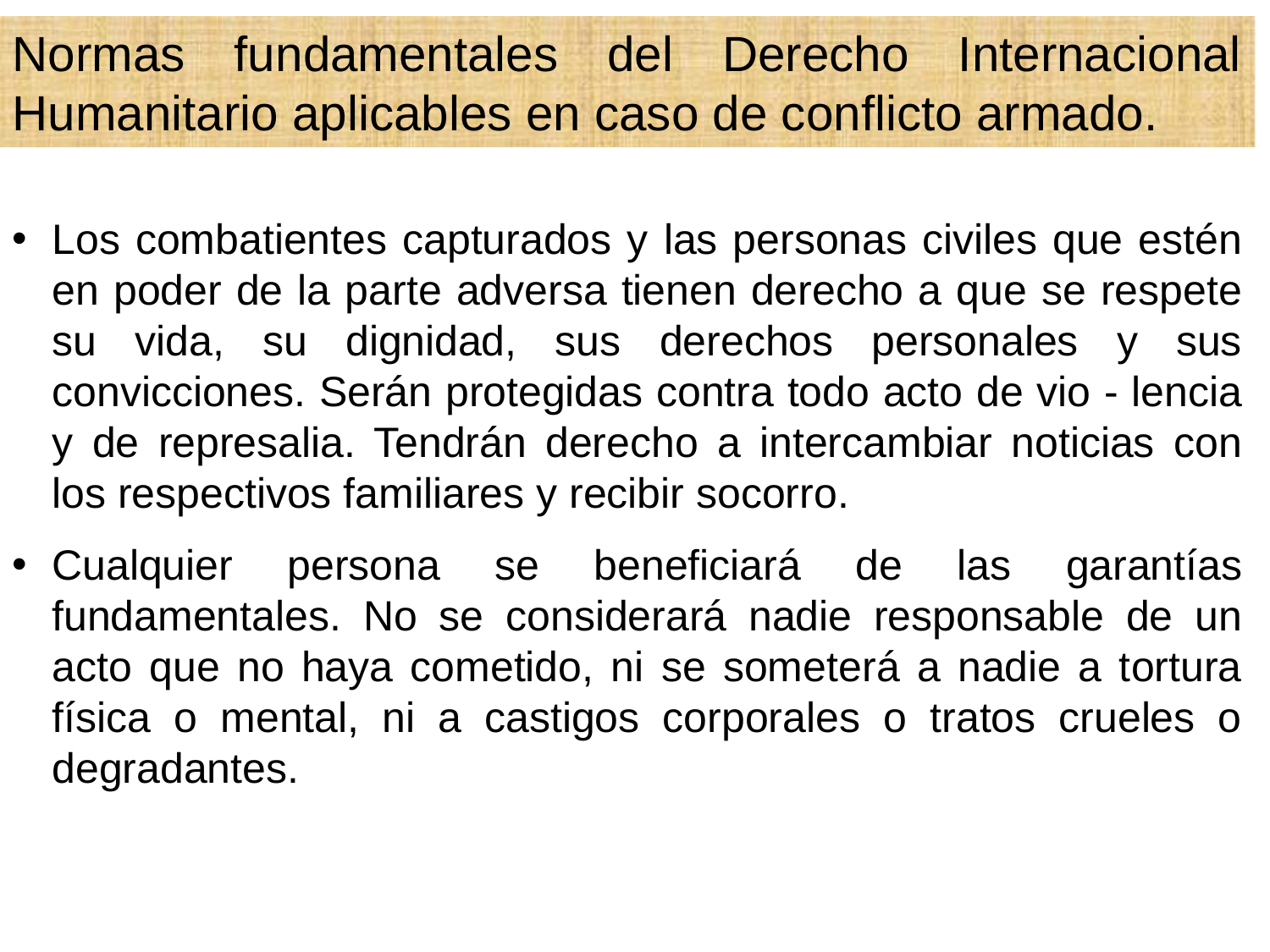

Normas fundamentales del Derecho Internacional Humanitario aplicables en caso de conflicto armado.
Los combatientes capturados y las personas civiles que estén en poder de la parte adversa tienen derecho a que se respete su vida, su dignidad, sus derechos personales y sus convicciones. Serán protegidas contra todo acto de vio - lencia y de represalia. Tendrán derecho a intercambiar noticias con los respectivos familiares y recibir socorro.
Cualquier persona se beneficiará de las garantías fundamentales. No se considerará nadie responsable de un acto que no haya cometido, ni se someterá a nadie a tortura física o mental, ni a castigos corporales o tratos crueles o degradantes.